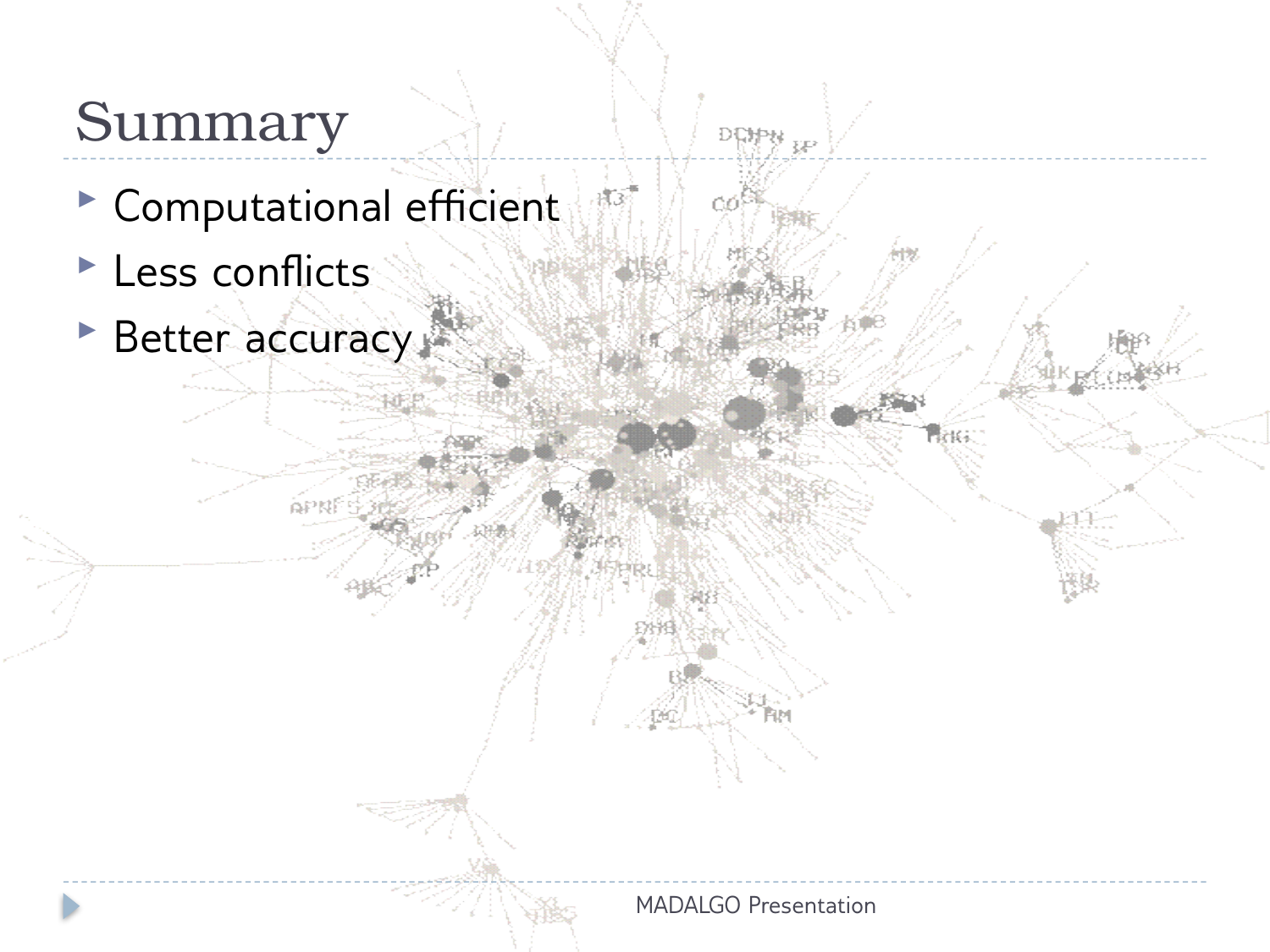

# Summary
Computational efficient
Less conflicts
Better accuracy
MADALGO Presentation